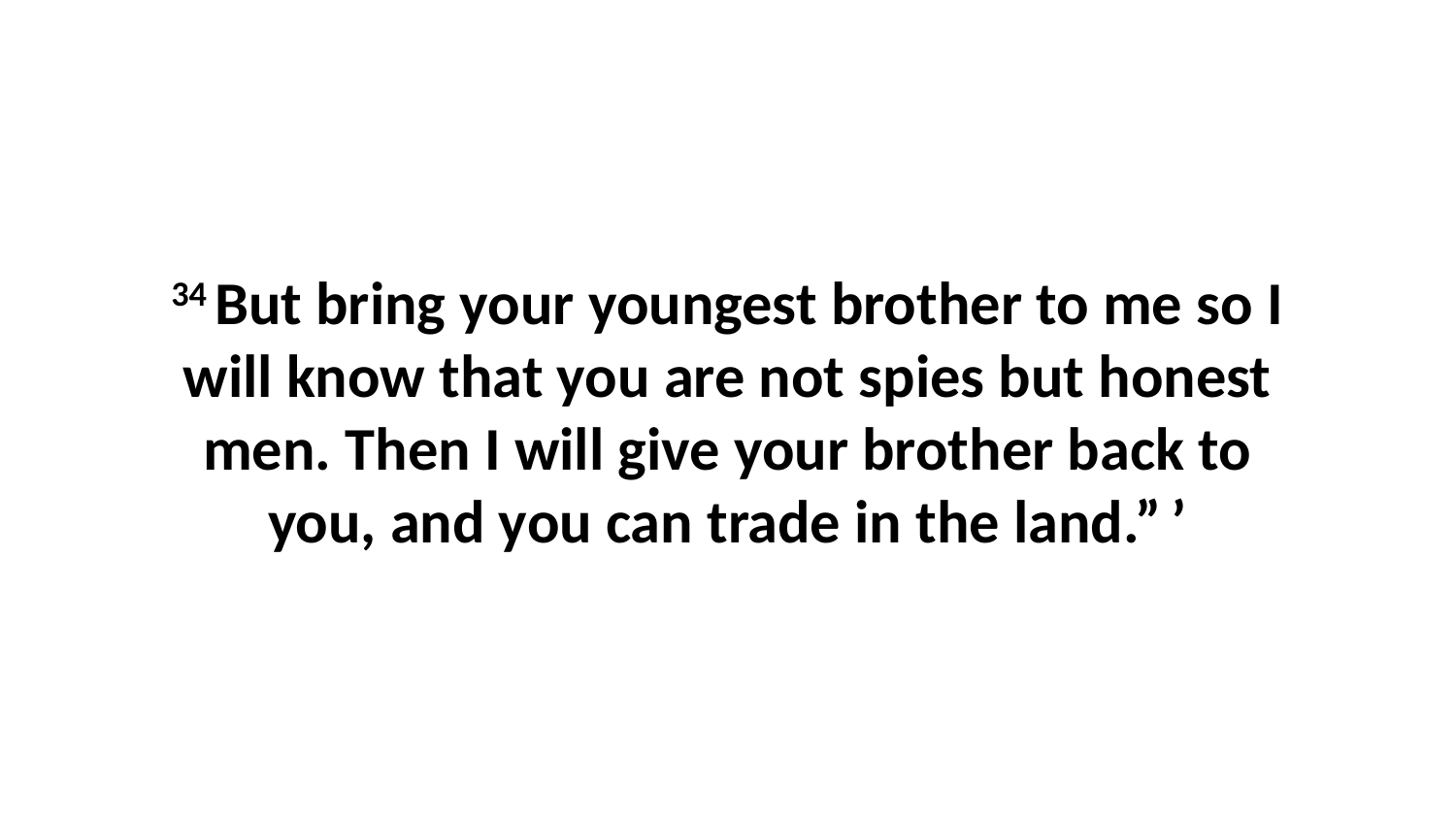

34 But bring your youngest brother to me so I will know that you are not spies but honest men. Then I will give your brother back to you, and you can trade in the land.” ’